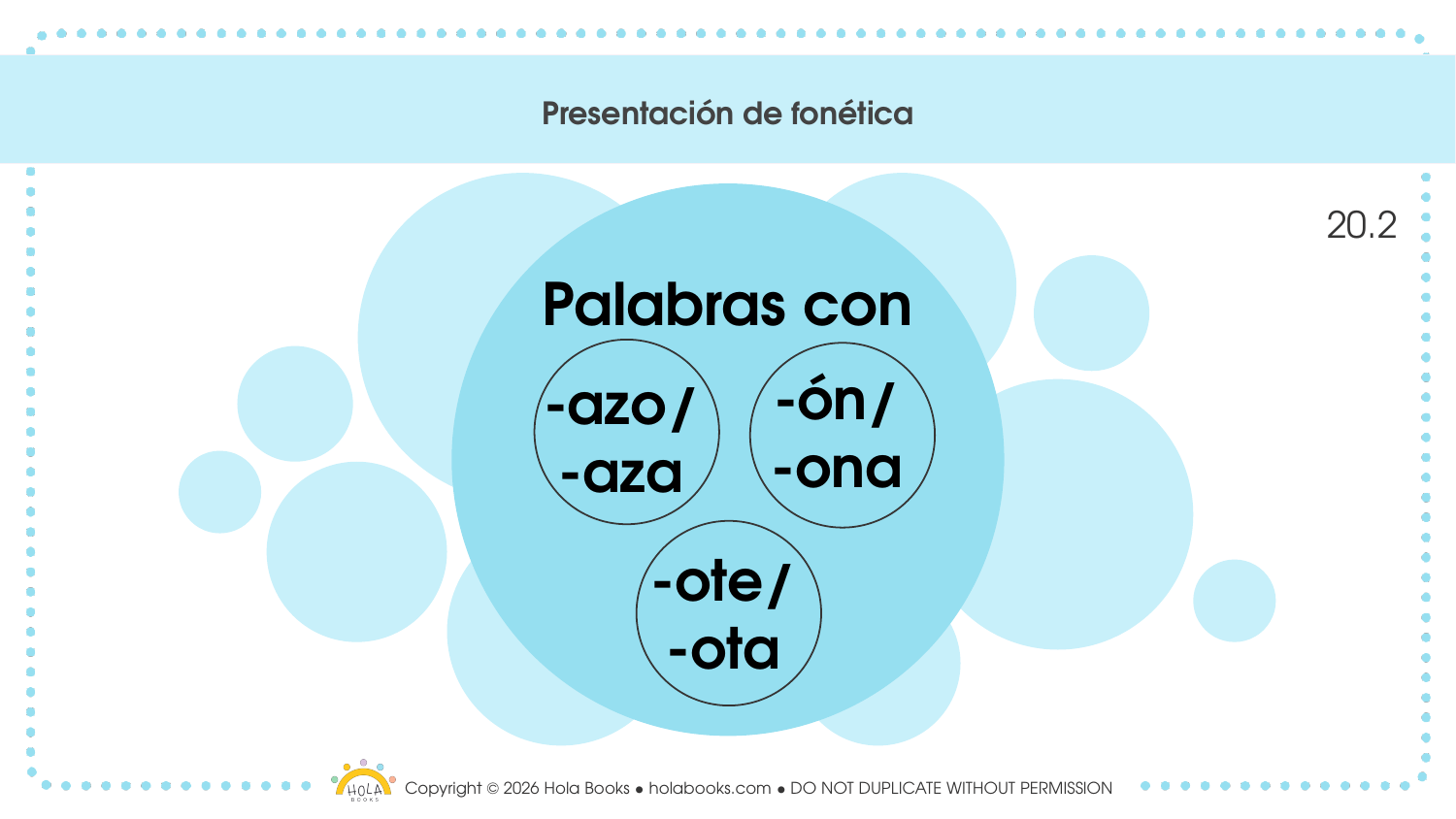

# Presentación de fonética

20.2
Palabras con

-ón/
-ona
-azo/
-aza

-ote/
-ota